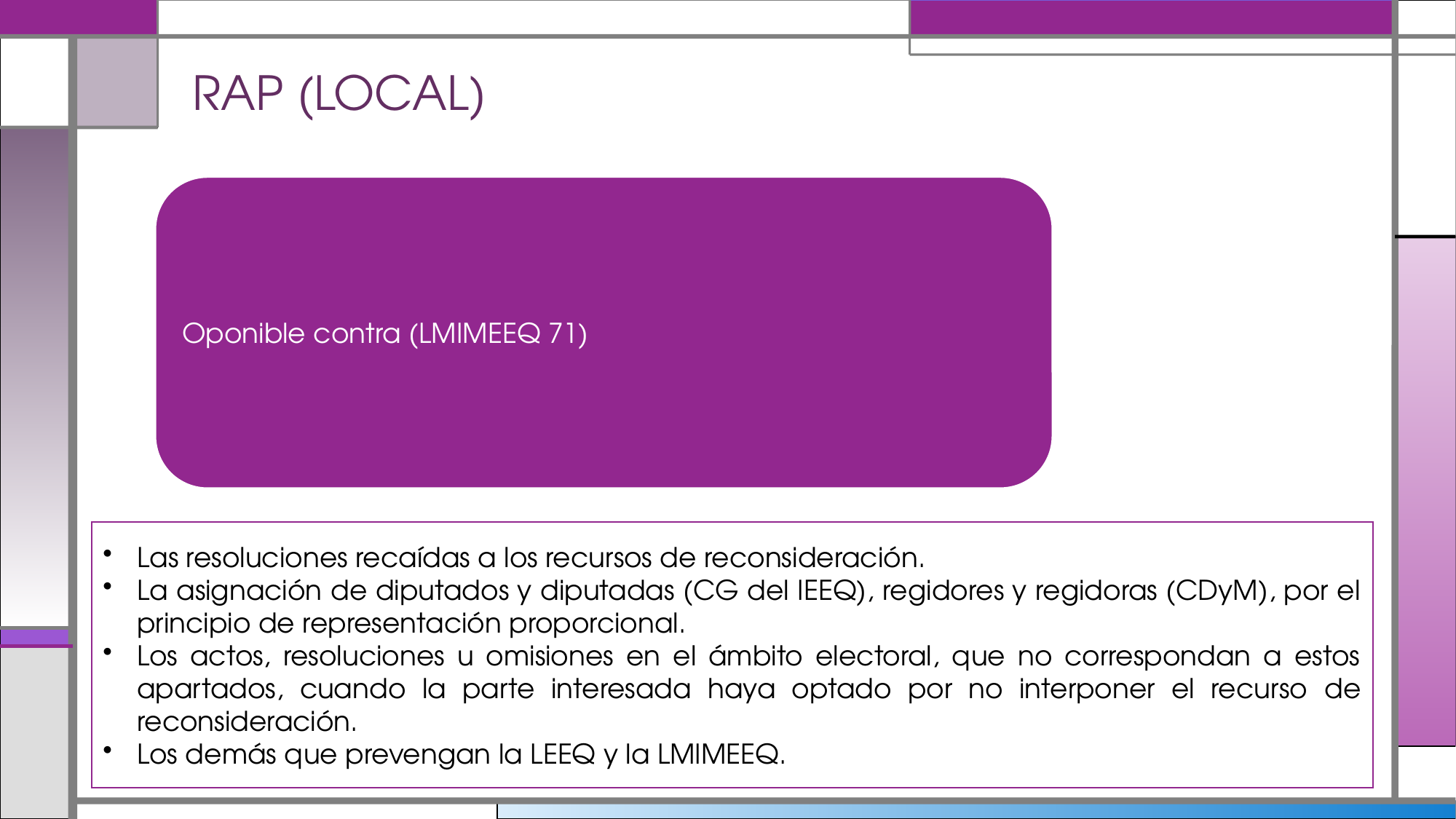

# RAP (LOCAL)
Oponible contra (LMIMEEQ 71)
Las resoluciones recaídas a los recursos de reconsideración.
La asignación de diputados y diputadas (CG del IEEQ), regidores y regidoras (CDyM), por el principio de representación proporcional.
Los actos, resoluciones u omisiones en el ámbito electoral, que no correspondan a estos apartados, cuando la parte interesada haya optado por no interponer el recurso de reconsideración.
Los demás que prevengan la LEEQ y la LMIMEEQ.